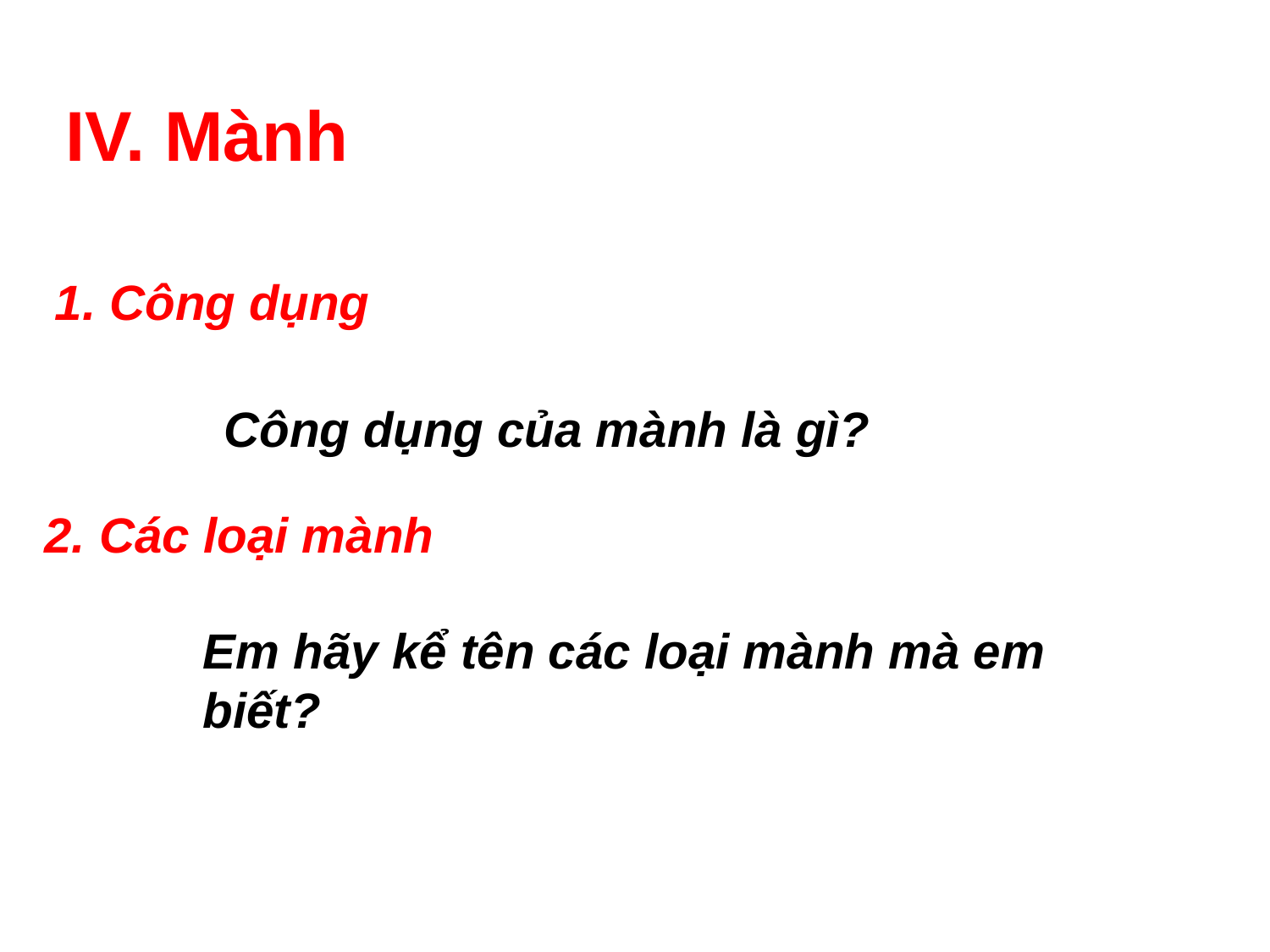

IV. Mành
1. Công dụng
Công dụng của mành là gì?
2. Các loại mành
Em hãy kể tên các loại mành mà em biết?